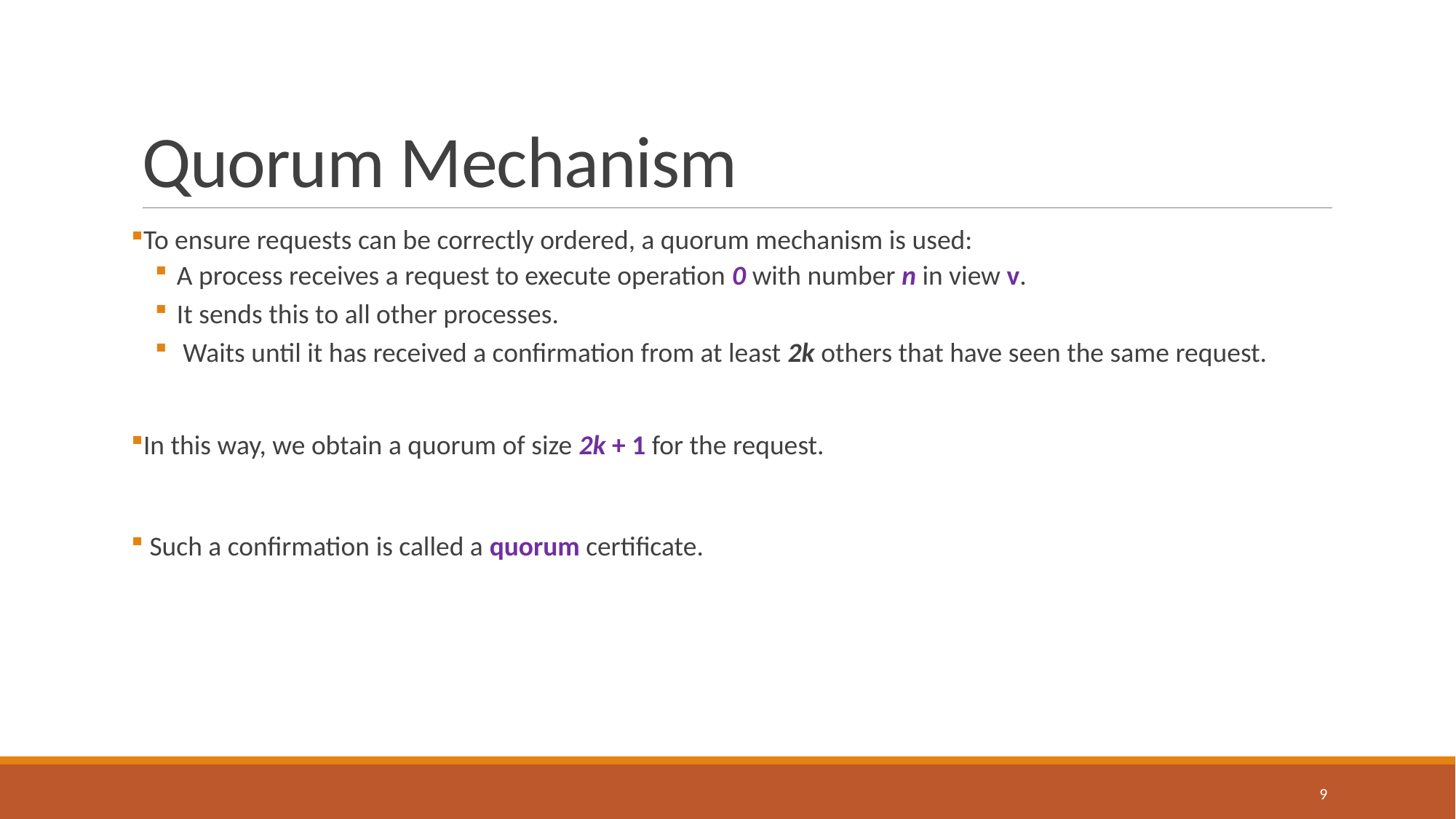

# Quorum Mechanism
To ensure requests can be correctly ordered, a quorum mechanism is used:
A process receives a request to execute operation 0 with number n in view v.
It sends this to all other processes.
 Waits until it has received a confirmation from at least 2k others that have seen the same request.

In this way, we obtain a quorum of size 2k + 1 for the request.

 Such a confirmation is called a quorum certificate.
9